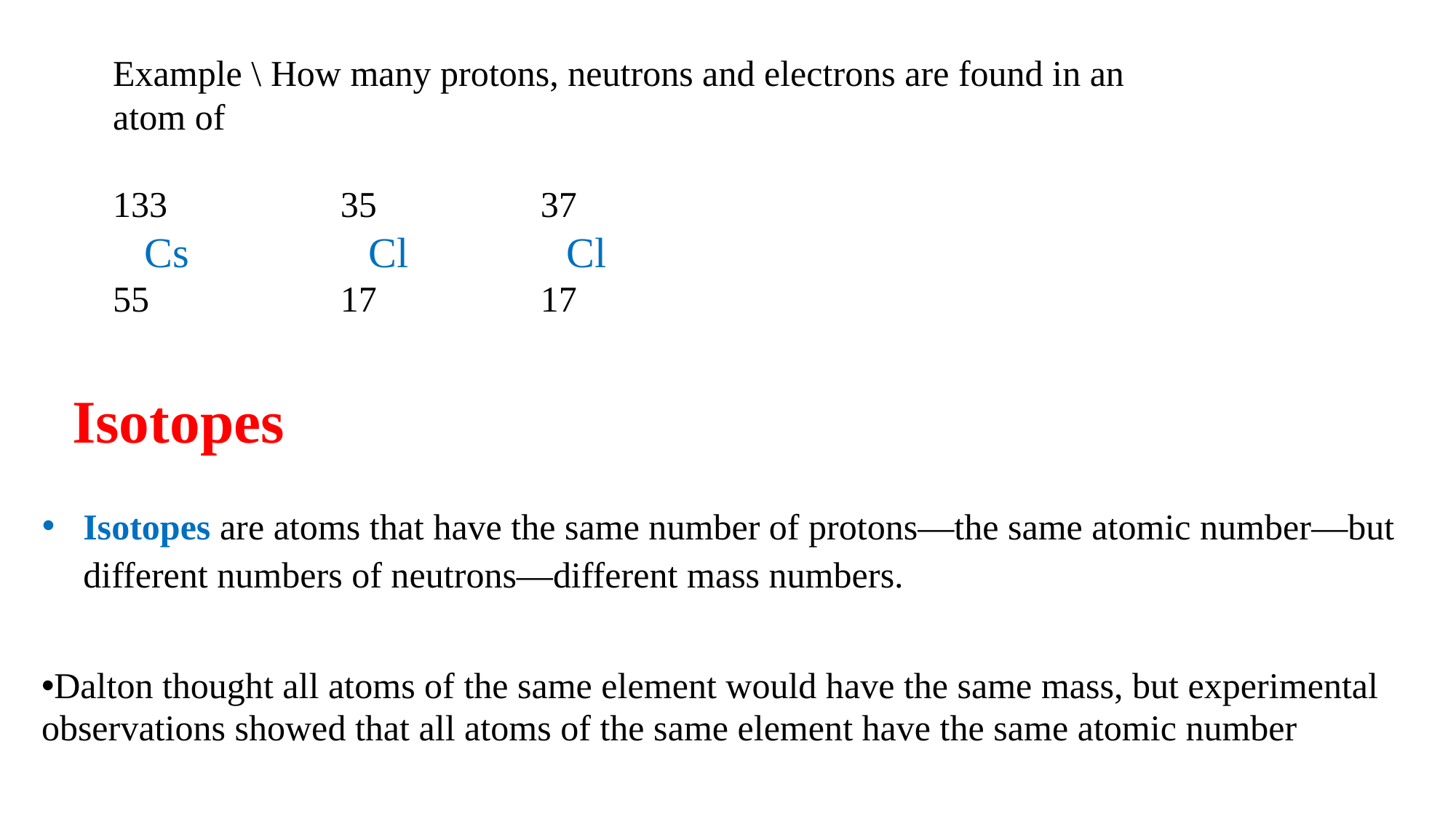

Example \ How many protons, neutrons and electrons are found in an atom of

133                   35                  37
   Cs                 Cl               Cl
55                     17                  17
Isotopes
Isotopes are atoms that have the same number of protons—the same atomic number—but different numbers of neutrons—different mass numbers.

Dalton thought all atoms of the same element would have the same mass, but experimental observations showed that all atoms of the same element have the same atomic number